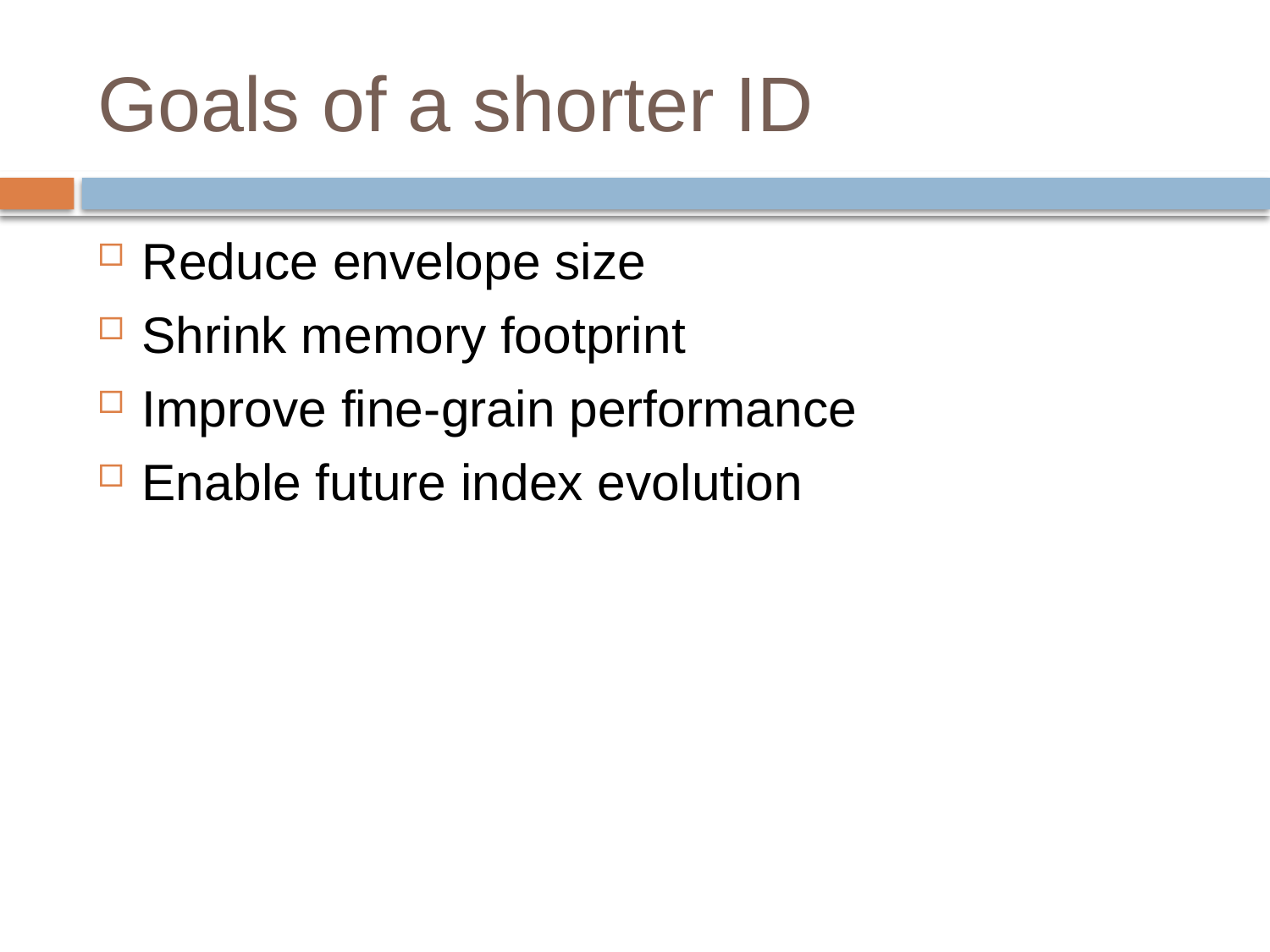

# Goals of a shorter ID
Reduce envelope size
Shrink memory footprint
Improve fine-grain performance
Enable future index evolution